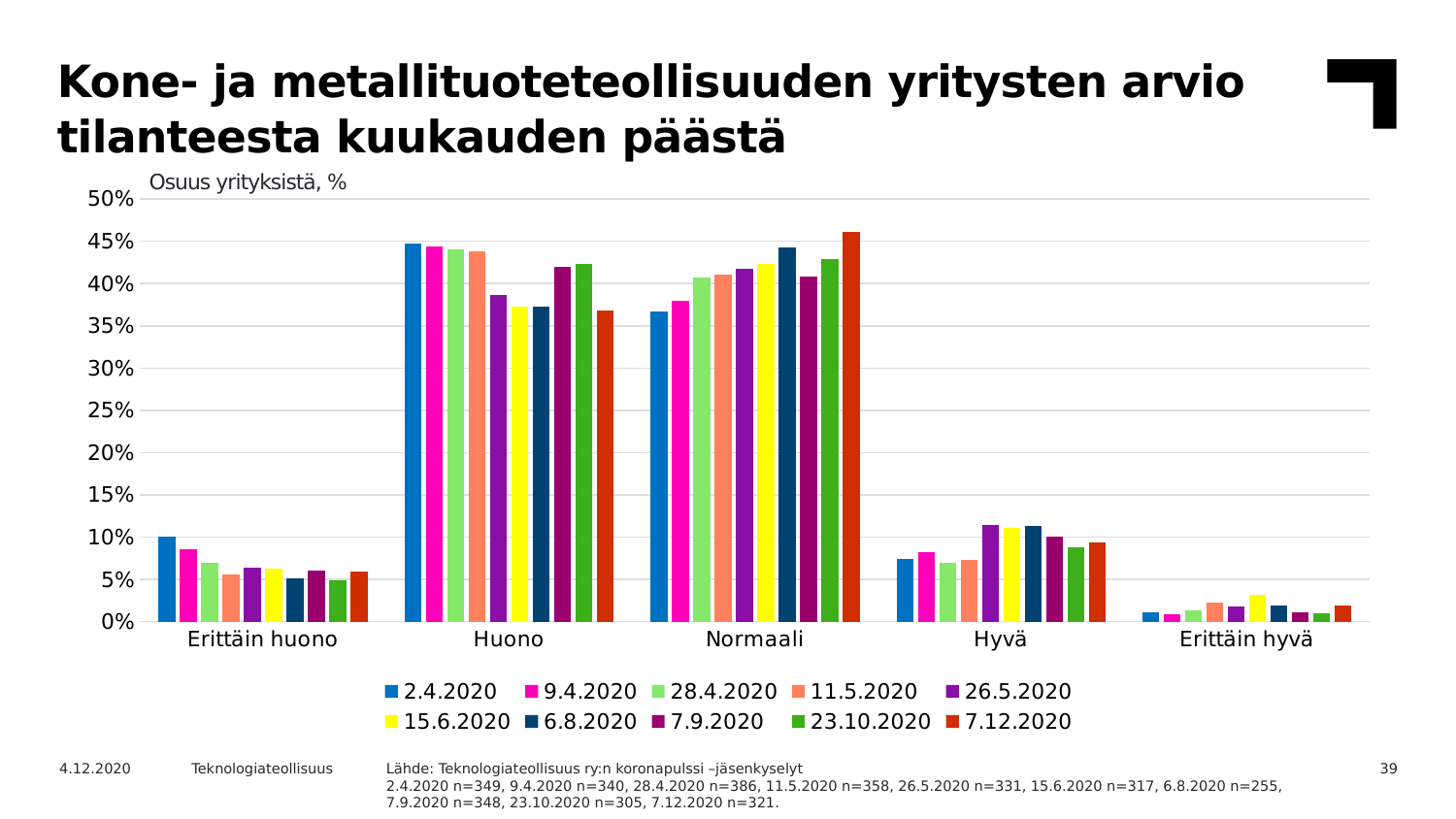

Kone- ja metallituoteteollisuuden yritysten arvio tilanteesta kuukauden päästä
Osuus yrityksistä, %

### Chart

| Category | 2.4.2020 | 9.4.2020 | 28.4.2020 | 11.5.2020 | 26.5.2020 | 15.6.2020 | 6.8.2020 | 7.9.2020 | 23.10.2020 | 7.12.2020 |
|---|---|---|---|---|---|---|---|---|---|---|
| Erittäin huono | 0.10028653295128939 | 0.08529411764705883 | 0.06994818652849741 | 0.055865921787709494 | 0.0634441087613293 | 0.06309148264984227 | 0.050980392156862744 | 0.0603448275862069 | 0.04918032786885246 | 0.059190031152647975 |
| Huono | 0.4469914040114613 | 0.4441176470588235 | 0.44041450777202074 | 0.43854748603351956 | 0.3867069486404834 | 0.3722397476340694 | 0.37254901960784315 | 0.41954022988505746 | 0.42295081967213116 | 0.367601246105919 |
| Normaali | 0.3667621776504298 | 0.37941176470588234 | 0.4067357512953368 | 0.4106145251396648 | 0.4169184290030212 | 0.4227129337539432 | 0.44313725490196076 | 0.40804597701149425 | 0.42950819672131146 | 0.46105919003115264 |
| Hyvä | 0.07449856733524356 | 0.08235294117647059 | 0.06994818652849741 | 0.07262569832402235 | 0.1148036253776435 | 0.11041009463722397 | 0.11372549019607843 | 0.10057471264367816 | 0.08852459016393442 | 0.09345794392523364 |
| Erittäin hyvä | 0.011461318051575931 | 0.008823529411764706 | 0.012953367875647668 | 0.0223463687150838 | 0.01812688821752266 | 0.031545741324921134 | 0.0196078431372549 | 0.011494252873563218 | 0.009836065573770493 | 0.018691588785046728 |
Lähde: Teknologiateollisuus ry:n koronapulssi –jäsenkyselyt
2.4.2020 n=349, 9.4.2020 n=340, 28.4.2020 n=386, 11.5.2020 n=358, 26.5.2020 n=331, 15.6.2020 n=317, 6.8.2020 n=255, 7.9.2020 n=348, 23.10.2020 n=305, 7.12.2020 n=321.
4.12.2020
Teknologiateollisuus
39